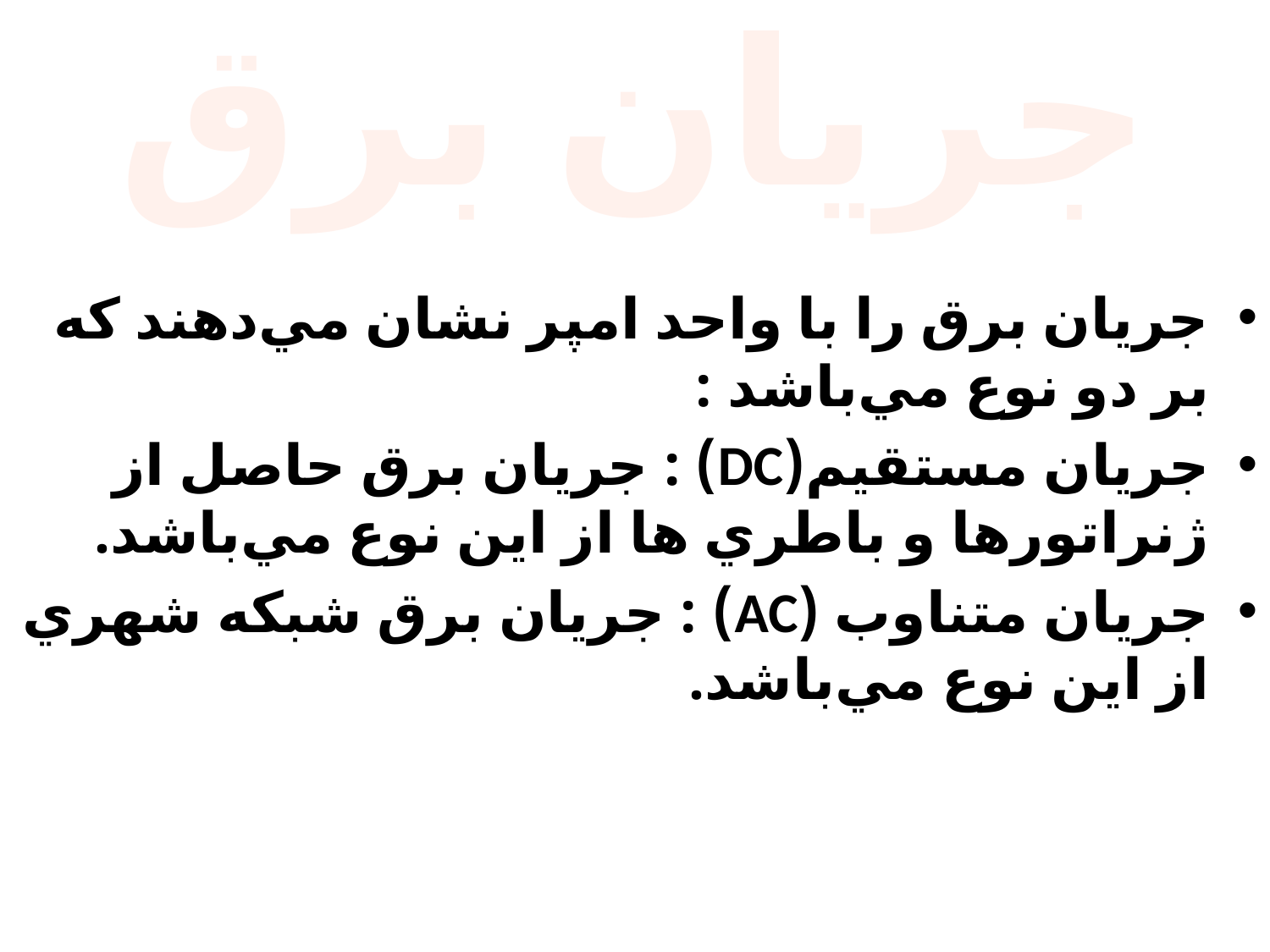

جريان برق
جريان برق را با واحد امپر نشان مي‌دهند كه بر دو نوع مي‌باشد :
جريان مستقيم(DC) : جريان برق حاصل از ژنراتورها و باطري ها از اين نوع مي‌باشد.
جريان متناوب (AC) : جريان برق شبكه شهري از اين نوع مي‌باشد.